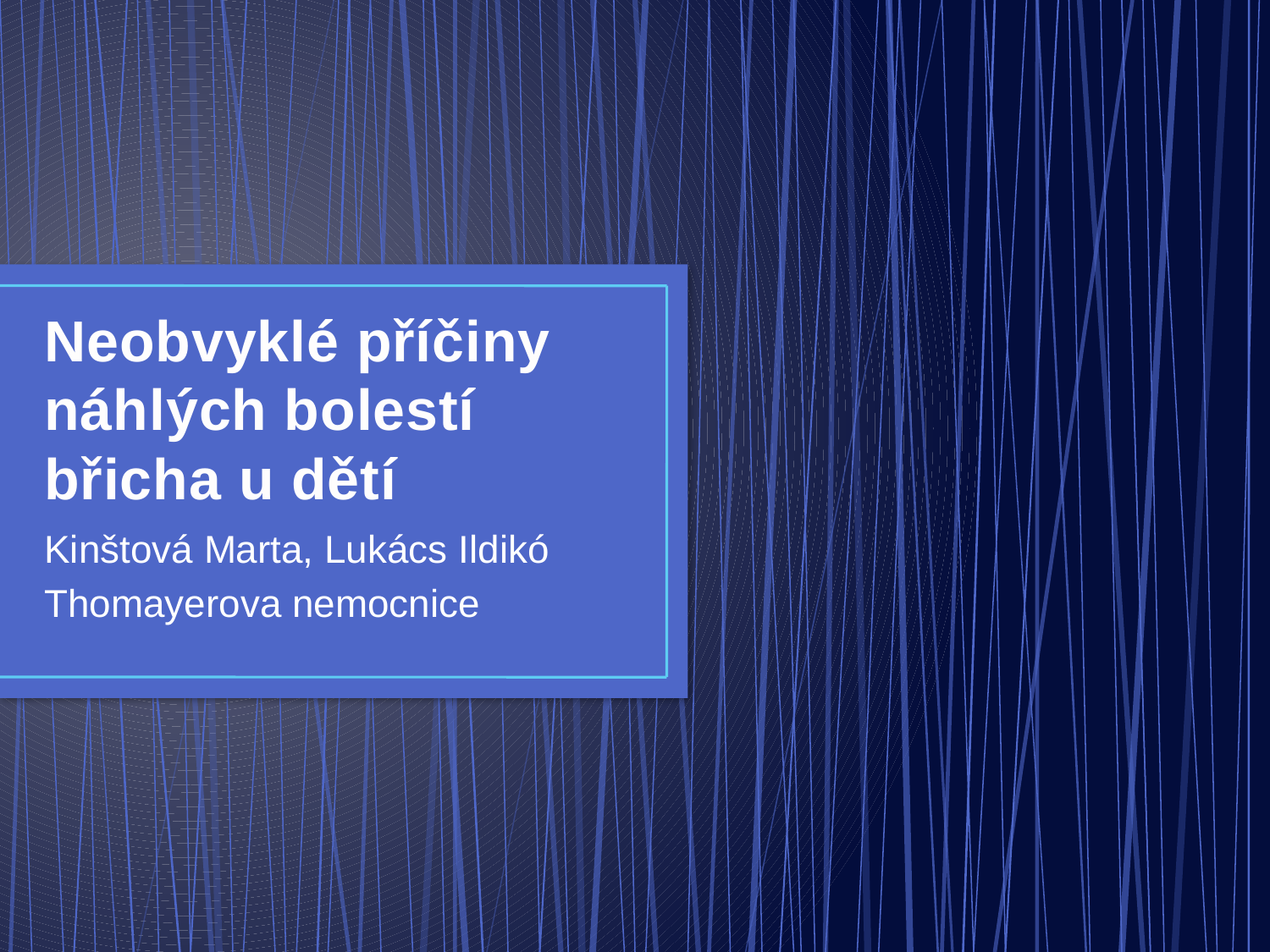

# Neobvyklé příčiny náhlých bolestí břicha u dětí
Kinštová Marta, Lukács Ildikó
Thomayerova nemocnice